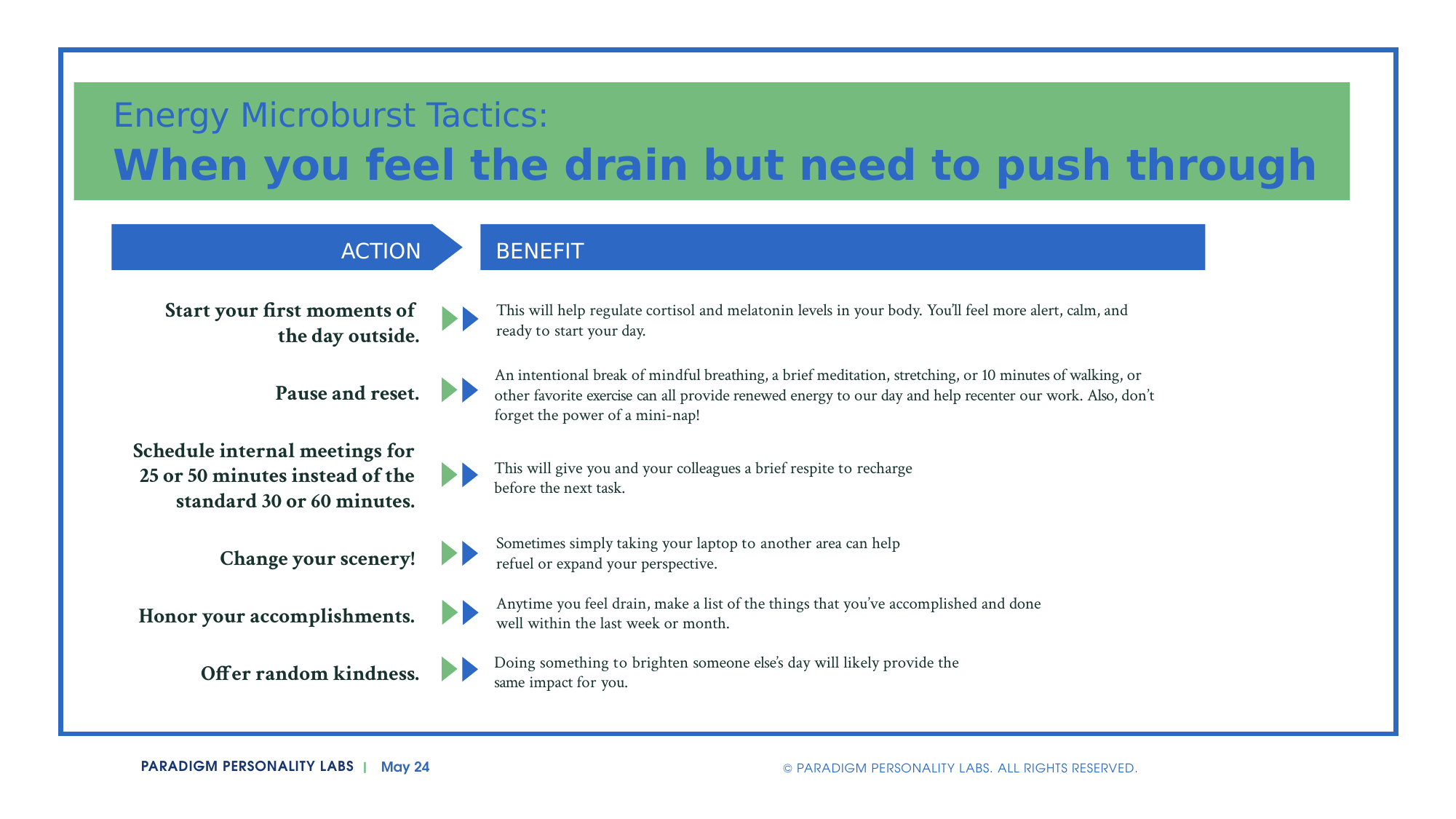

Energy Microburst Tactics:
When you feel the drain but need to push through
ACTION
 BENEFIT

Start your first moments of
the day outside.
Pause and reset.
Schedule internal meetings for
25 or 50 minutes instead of the
standard 30 or 60 minutes.
Change your scenery!
Honor your accomplishments.
Offer random kindness.

This will help regulate cortisol and melatonin levels in your body. You’ll feel more alert, calm, and ready to start your day.

An intentional break of mindful breathing, a brief meditation, stretching, or 10 minutes of walking, or other favorite exercise can all provide renewed energy to our day and help recenter our work. Also, don’t forget the power of a mini-nap!

This will give you and your colleagues a brief respite to recharge before the next task.

Sometimes simply taking your laptop to another area can help refuel or expand your perspective.

Anytime you feel drain, make a list of the things that you’ve accomplished and done well within the last week or month.

Doing something to brighten someone else’s day will likely provide the same impact for you.

May 24
PARADIGM PERSONALITY LABS  |
© PARADIGM PERSONALITY LABS. ALL RIGHTS RESERVED.